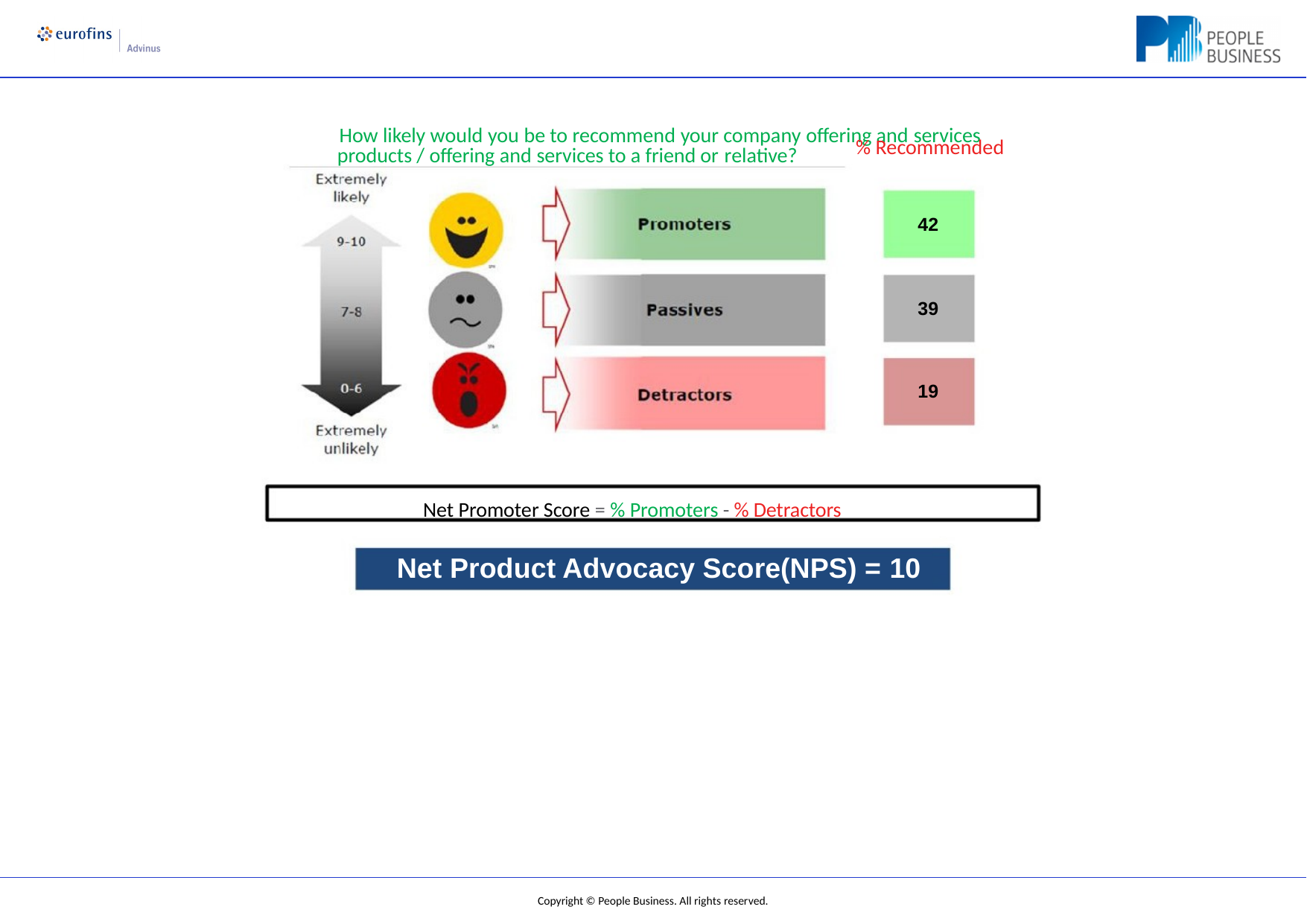

Product Advocacy

How likely would you be to recommend your company offering and services
% Recommended
products / offering and services to a friend or relative?

42
39
19
Net Promoter Score = % Promoters - % Detractors

Net Product Advocacy Score(NPS) = 10

Copyright © People Business. All rights reserved.